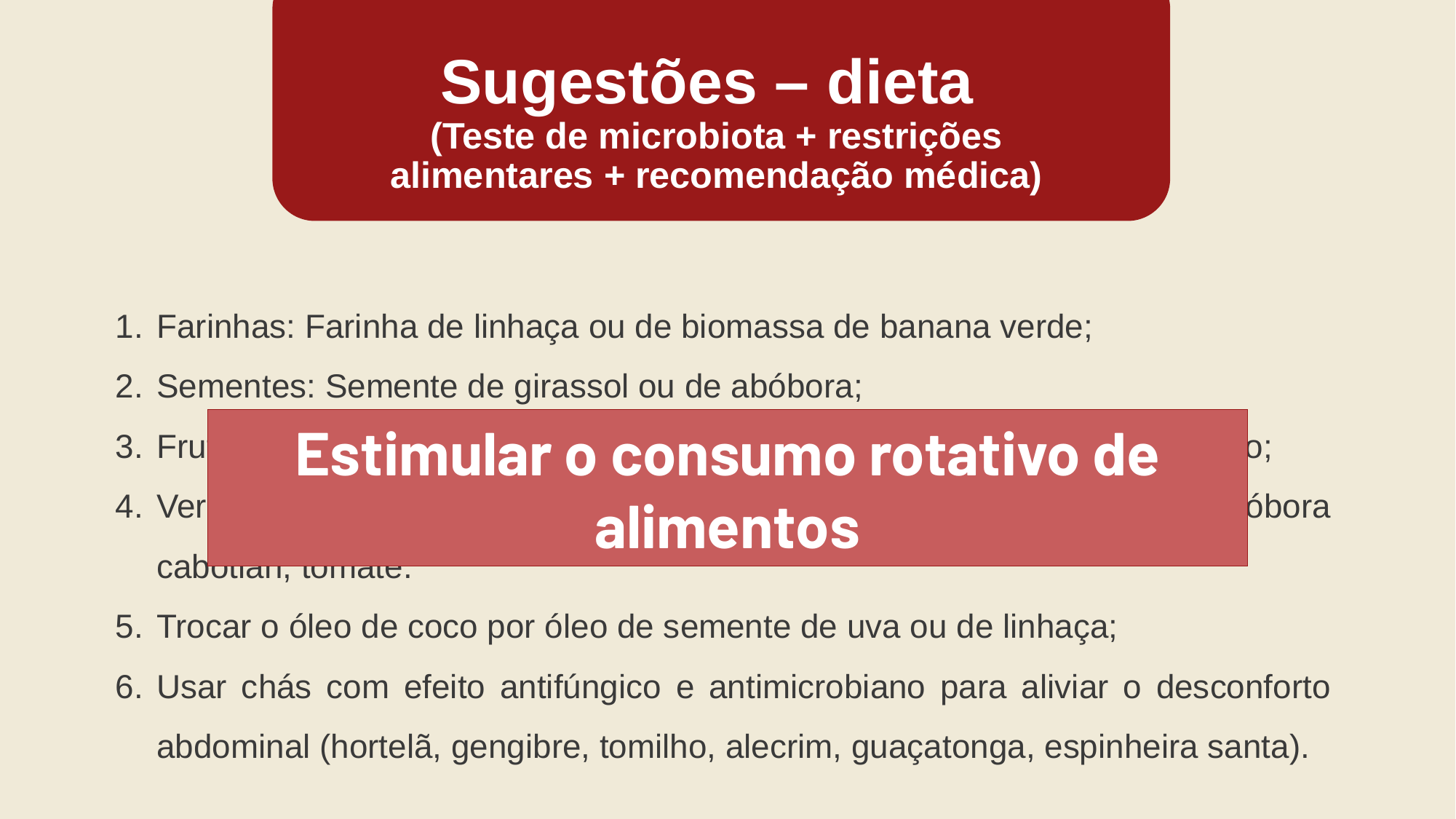

# Sugestões – dieta (Teste de microbiota + restrições alimentares + recomendação médica)
Farinhas: Farinha de linhaça ou de biomassa de banana verde;
Sementes: Semente de girassol ou de abóbora;
Frutas: Framboesa, pitaya, kiwi, melão, pêssego, nectarina, ameixa e coco;
Verduras e legumes: Acelga, repolho, pepino, rabanete, abobrinha, abóbora cabotian, tomate.
Trocar o óleo de coco por óleo de semente de uva ou de linhaça;
Usar chás com efeito antifúngico e antimicrobiano para aliviar o desconforto abdominal (hortelã, gengibre, tomilho, alecrim, guaçatonga, espinheira santa).
Estimular o consumo rotativo de alimentos